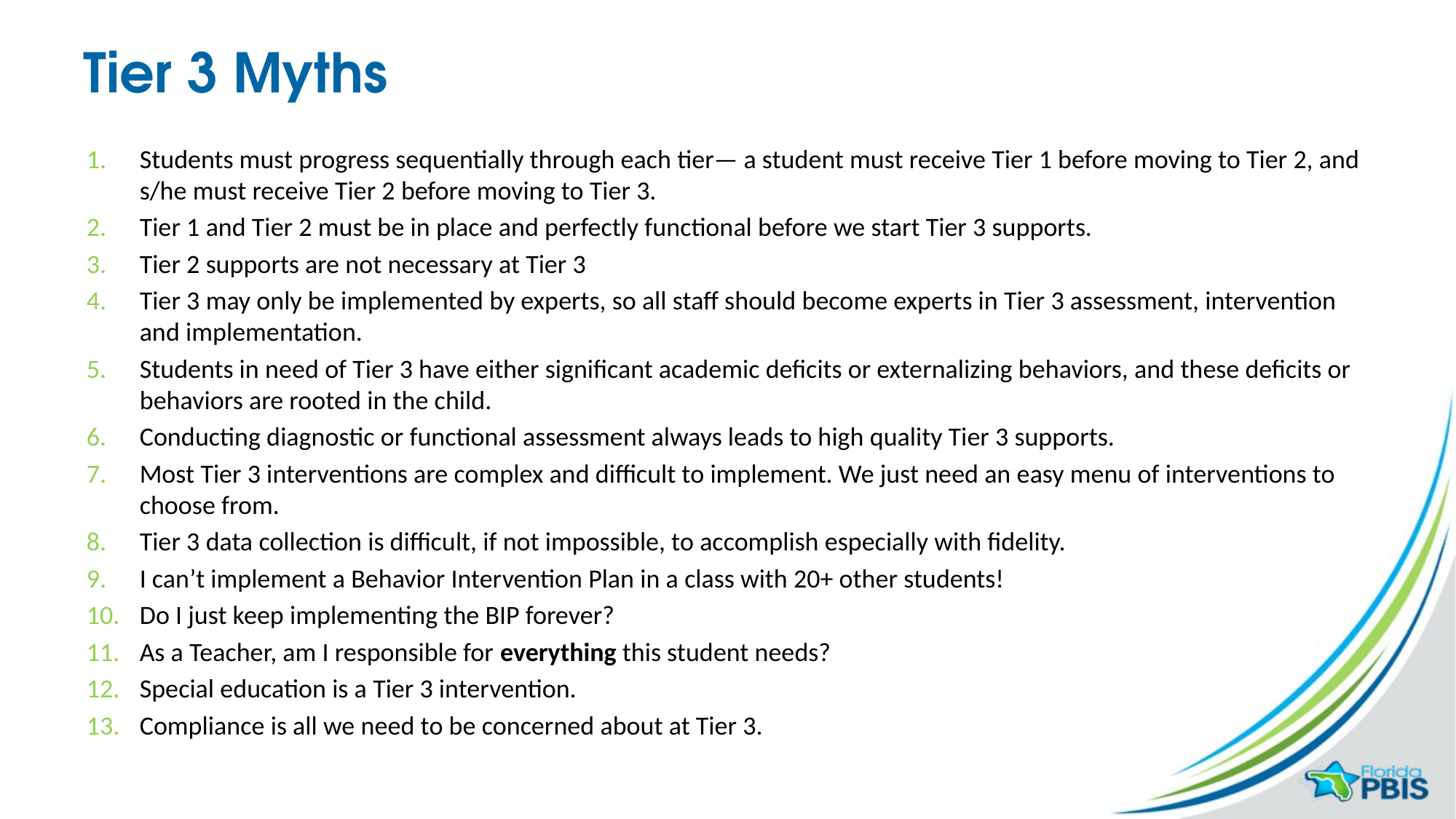

# Tier 3 Myths
Students must progress sequentially through each tier— a student must receive Tier 1 before moving to Tier 2, and s/he must receive Tier 2 before moving to Tier 3.
Tier 1 and Tier 2 must be in place and perfectly functional before we start Tier 3 supports.
Tier 2 supports are not necessary at Tier 3
Tier 3 may only be implemented by experts, so all staff should become experts in Tier 3 assessment, intervention and implementation.
Students in need of Tier 3 have either significant academic deficits or externalizing behaviors, and these deficits or behaviors are rooted in the child.
Conducting diagnostic or functional assessment always leads to high quality Tier 3 supports.
Most Tier 3 interventions are complex and difficult to implement. We just need an easy menu of interventions to choose from.
Tier 3 data collection is difficult, if not impossible, to accomplish especially with fidelity.
I can’t implement a Behavior Intervention Plan in a class with 20+ other students!
Do I just keep implementing the BIP forever?
As a Teacher, am I responsible for everything this student needs?
Special education is a Tier 3 intervention.
Compliance is all we need to be concerned about at Tier 3.